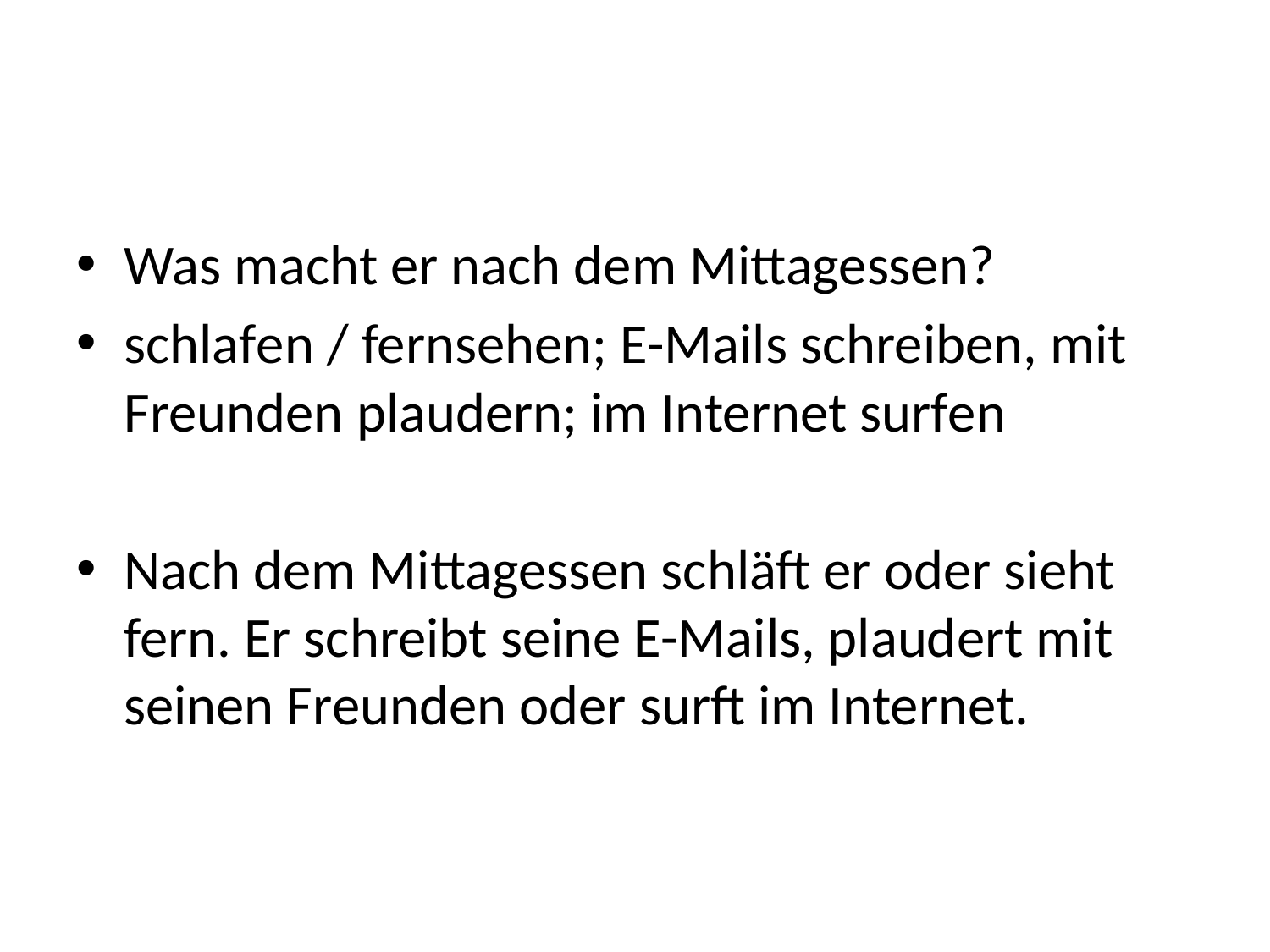

Was macht er nach dem Mittagessen?
schlafen / fernsehen; E-Mails schreiben, mit Freunden plaudern; im Internet surfen

Nach dem Mittagessen schläft er oder sieht fern. Er schreibt seine E-Mails, plaudert mit seinen Freunden oder surft im Internet.